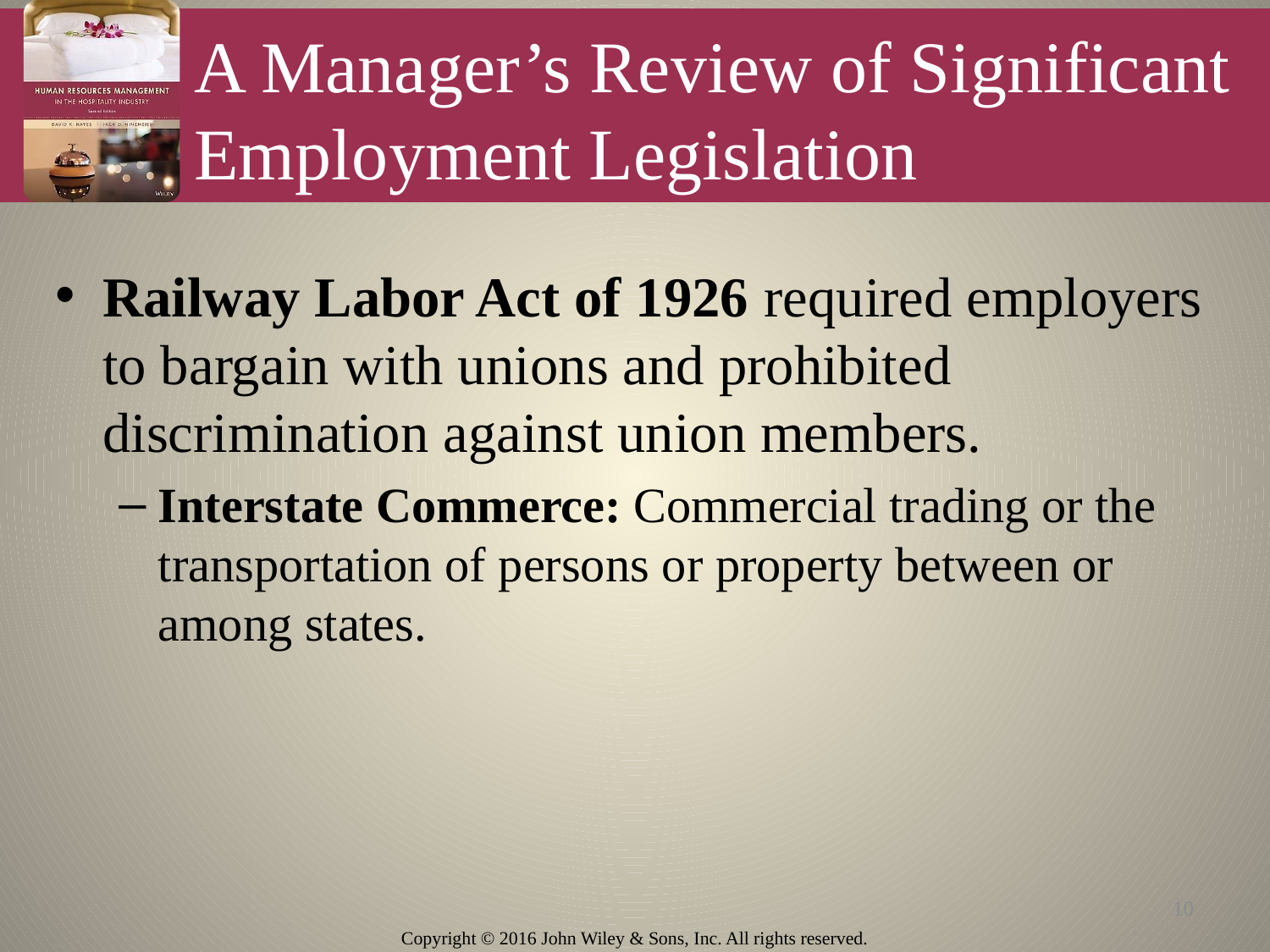

# A Manager’s Review of Significant Employment Legislation
Railway Labor Act of 1926 required employers to bargain with unions and prohibited discrimination against union members.
Interstate Commerce: Commercial trading or the transportation of persons or property between or among states.
10